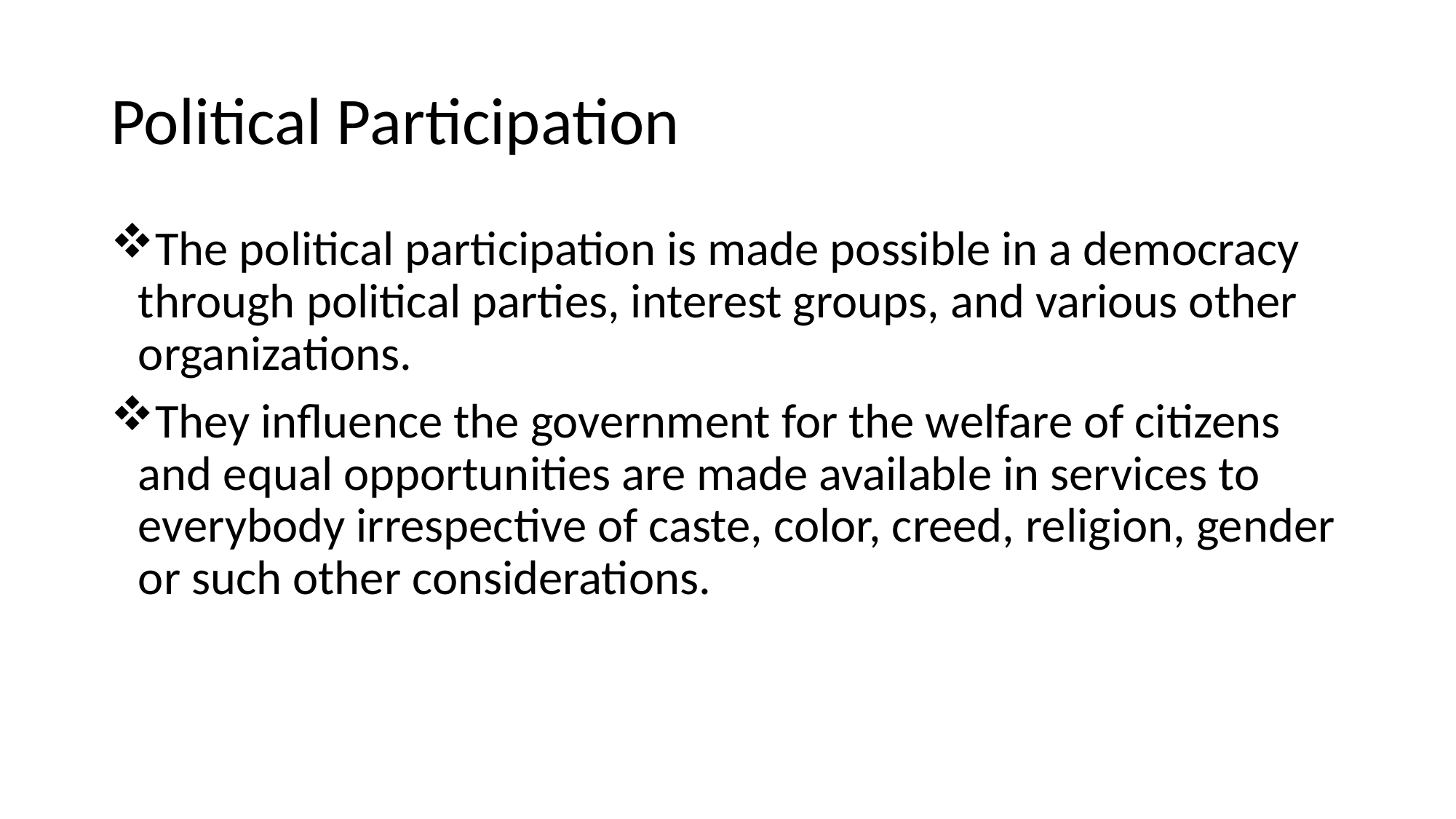

# Political Participation
The political participation is made possible in a democracy through political parties, interest groups, and various other organizations.
They influence the government for the welfare of citizens and equal opportunities are made available in services to everybody irrespective of caste, color, creed, religion, gender or such other considerations.